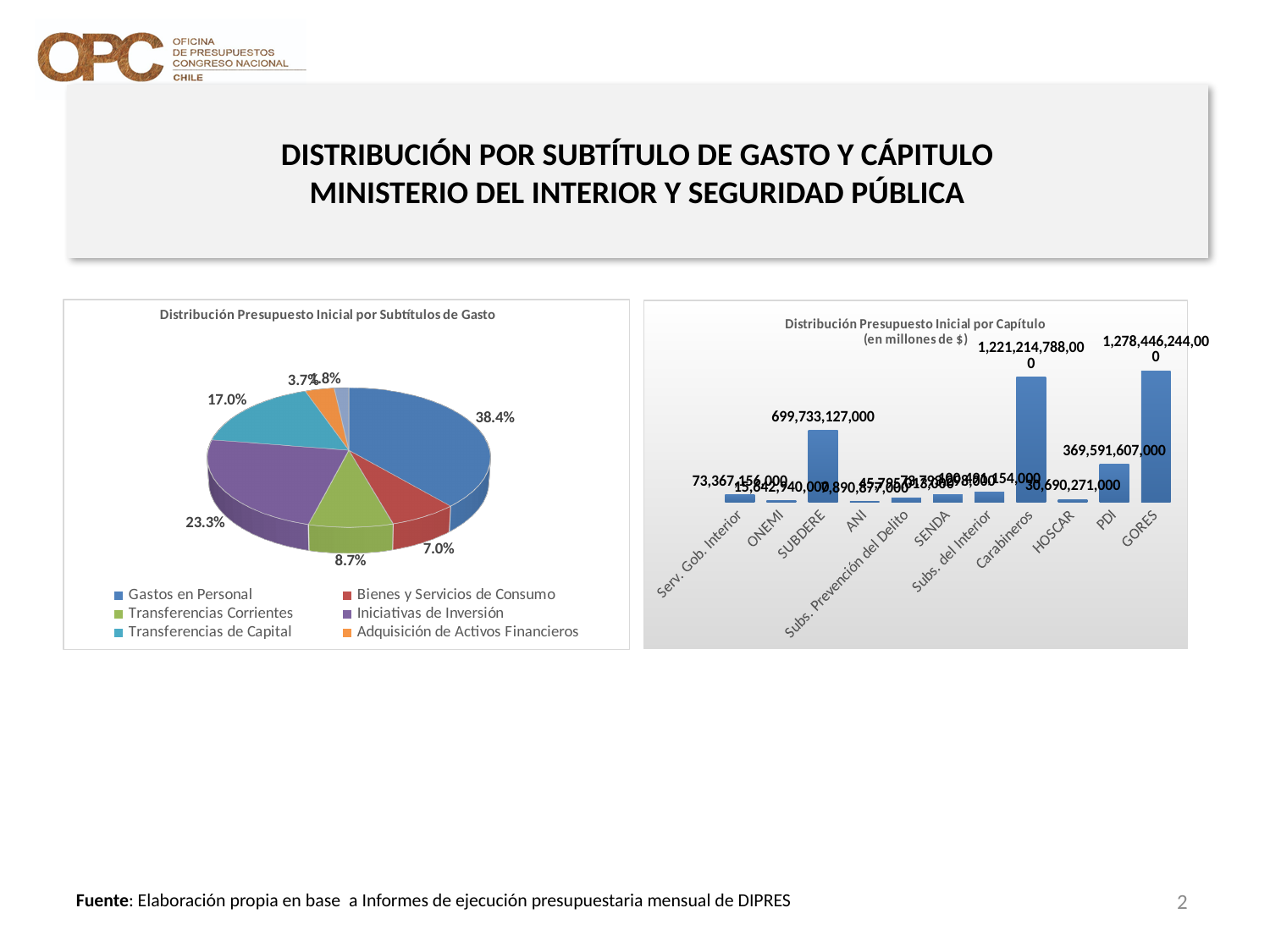

# DISTRIBUCIÓN POR SUBTÍTULO DE GASTO Y CÁPITULO MINISTERIO DEL INTERIOR Y SEGURIDAD PÚBLICA

[unsupported chart]

### Chart: Distribución Presupuesto Inicial por Capítulo
(en millones de $)

| Category | Presupuesto Inicial |
|---|---|
| Serv. Gob. Interior | 73367156000.0 |
| ONEMI | 15642940000.0 |
| SUBDERE | 699733127000.0 |
| ANI | 7890877000.0 |
| Subs. Prevención del Delito | 45795013000.0 |
| SENDA | 73793298000.0 |
| Subs. del Interior | 100491154000.0 |
| Carabineros | 1221214788000.0 |
| HOSCAR | 30690271000.0 |
| PDI | 369591607000.0 |
| GORES | 1278446244000.0 |
2